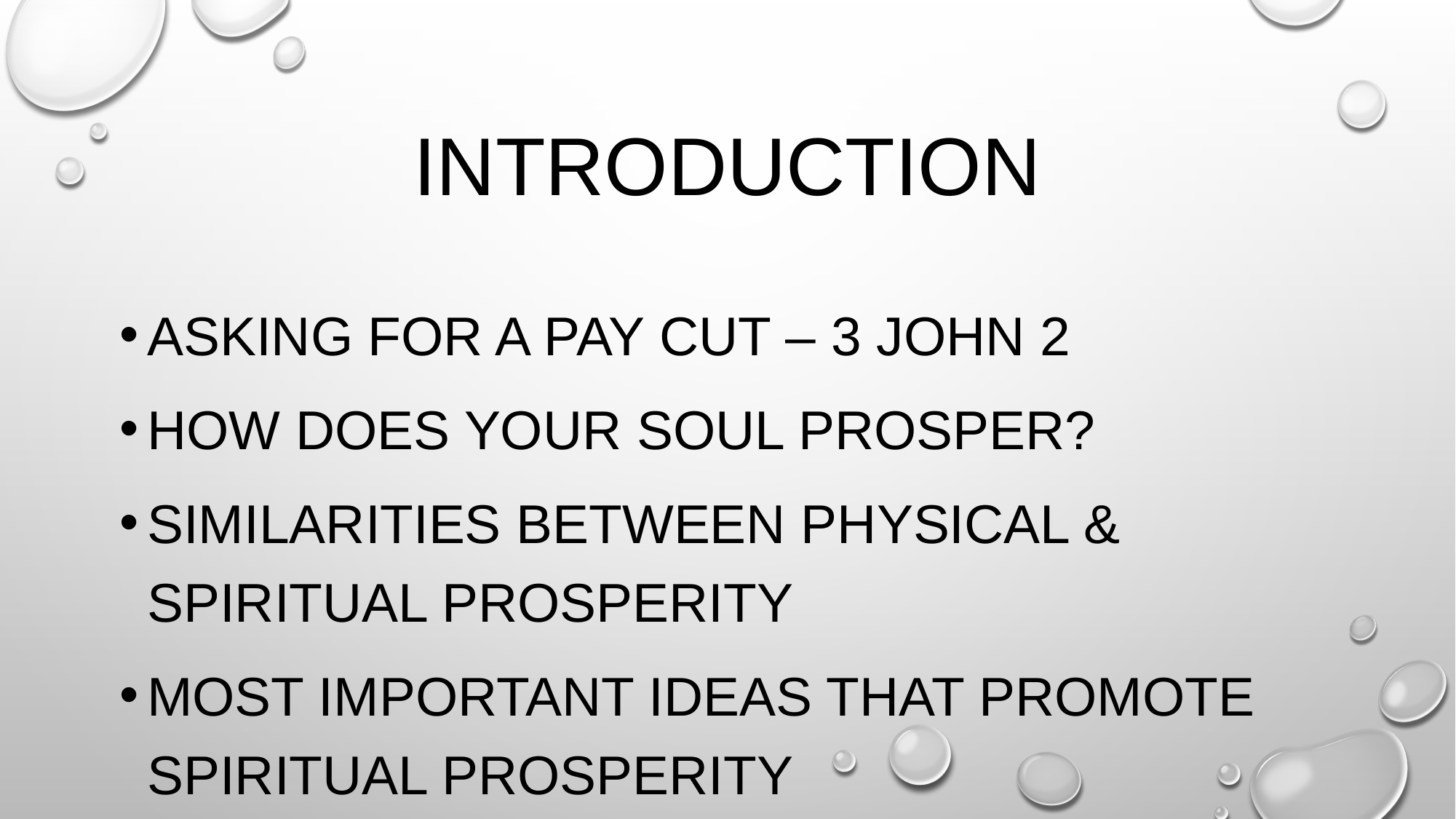

# introduction
Asking for a pay cut – 3 john 2
How does your soul prosper?
Similarities between physical & spiritual prosperity
Most important ideas that promote spiritual prosperity